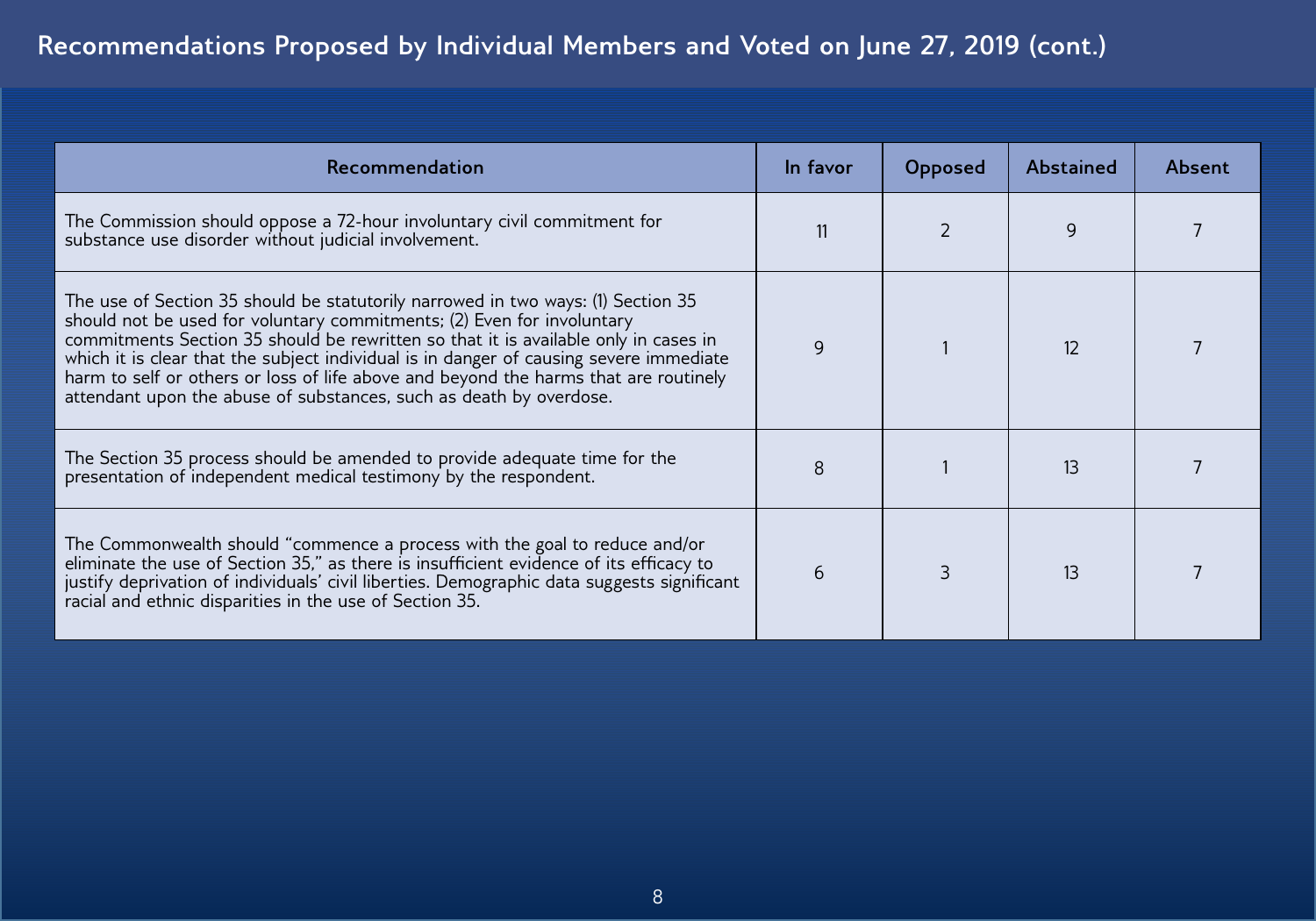

Recommendations Proposed by Individual Members and Voted on June 27, 2019 (cont.)
| Recommendation | In favor | Opposed | Abstained | Absent |
| --- | --- | --- | --- | --- |
| The Commission should oppose a 72-hour involuntary civil commitment for substance use disorder without judicial involvement. | 11 | 2 | 9 | 7 |
| The use of Section 35 should be statutorily narrowed in two ways: (1) Section 35 should not be used for voluntary commitments; (2) Even for involuntary commitments Section 35 should be rewritten so that it is available only in cases in which it is clear that the subject individual is in danger of causing severe immediate harm to self or others or loss of life above and beyond the harms that are routinely attendant upon the abuse of substances, such as death by overdose. | 9 | 1 | 12 | 7 |
| The Section 35 process should be amended to provide adequate time for the presentation of independent medical testimony by the respondent. | 8 | 1 | 13 | 7 |
| The Commonwealth should “commence a process with the goal to reduce and/or eliminate the use of Section 35,” as there is insufficient evidence of its efficacy to justify deprivation of individuals’ civil liberties. Demographic data suggests significant racial and ethnic disparities in the use of Section 35. | 6 | 3 | 13 | 7 |
8